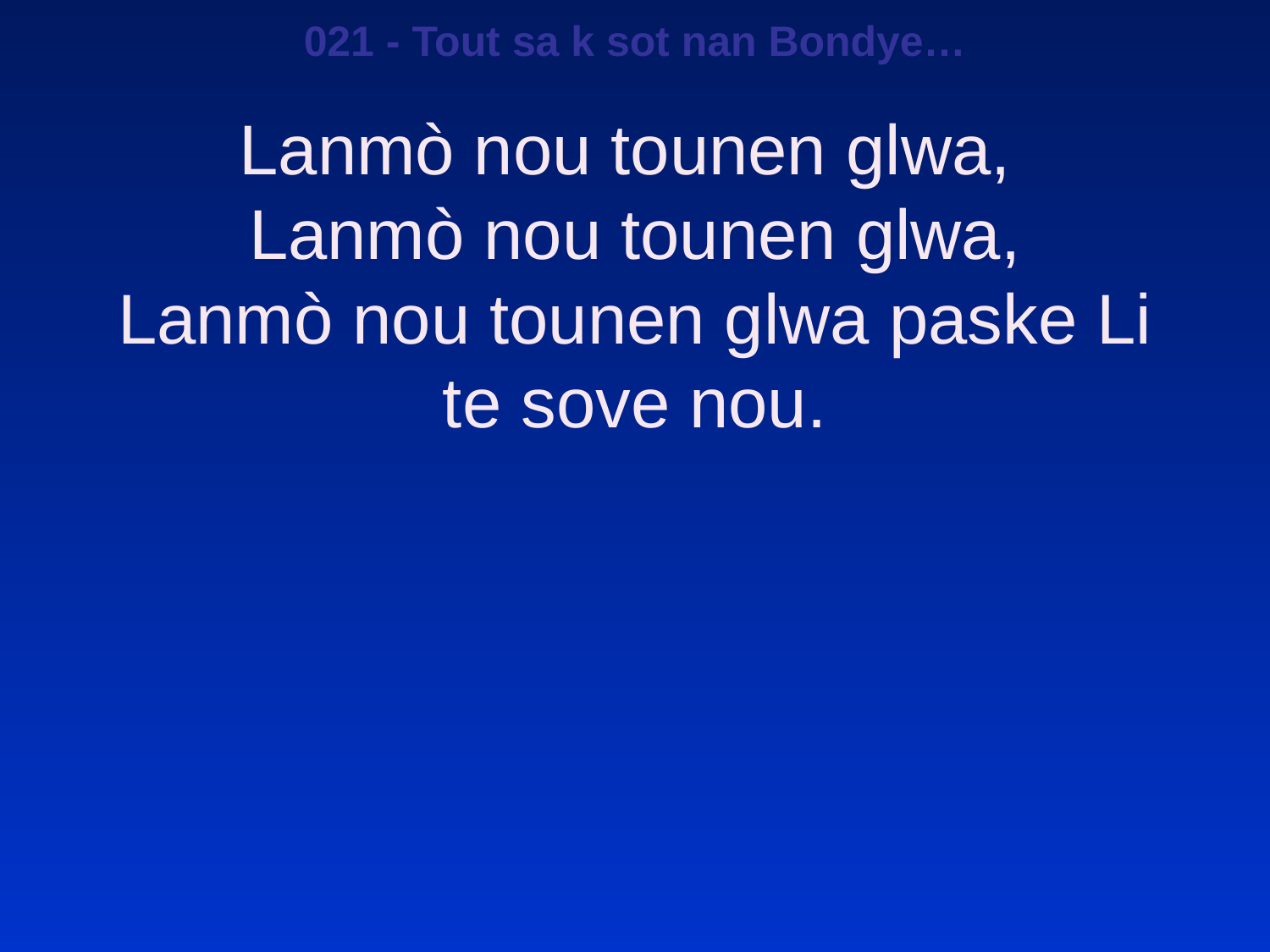

021 - Tout sa k sot nan Bondye…
Lanmò nou tounen glwa,
Lanmò nou tounen glwa,
Lanmò nou tounen glwa paske Li te sove nou.